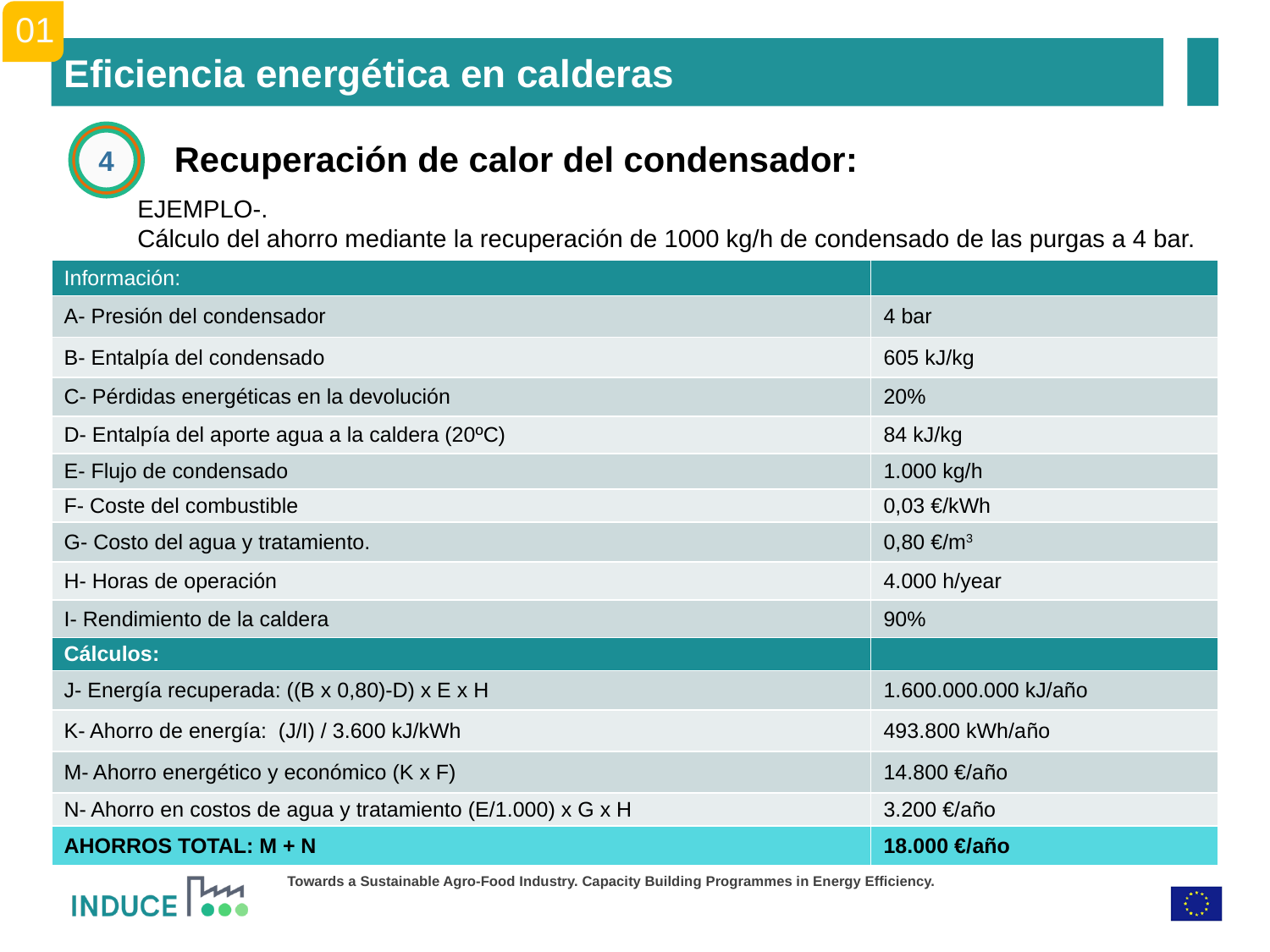

01

Eficiencia energética en calderas

4
	Recuperación de calor del condensador:

EJEMPLO-.
Cálculo del ahorro mediante la recuperación de 1000 kg/h de condensado de las purgas a 4 bar.
| Información: |  |
| --- | --- |
| A- Presión del condensador | 4 bar |
| B- Entalpía del condensado | 605 kJ/kg |
| C- Pérdidas energéticas en la devolución | 20% |
| D- Entalpía del aporte agua a la caldera (20ºC) | 84 kJ/kg |
| E- Flujo de condensado | 1.000 kg/h |
| F- Coste del combustible | 0,03 €/kWh |
| G- Costo del agua y tratamiento. | 0,80 €/m3 |
| H- Horas de operación | 4.000 h/year |
| I- Rendimiento de la caldera | 90% |
| Cálculos: |  |
| J- Energía recuperada: ((B x 0,80)-D) x E x H | 1.600.000.000 kJ/año |
| K- Ahorro de energía: (J/I) / 3.600 kJ/kWh | 493.800 kWh/año |
| M- Ahorro energético y económico (K x F) | 14.800 €/año |
| N- Ahorro en costos de agua y tratamiento (E/1.000) x G x H | 3.200 €/año |
| AHORROS TOTAL: M + N | 18.000 €/año |